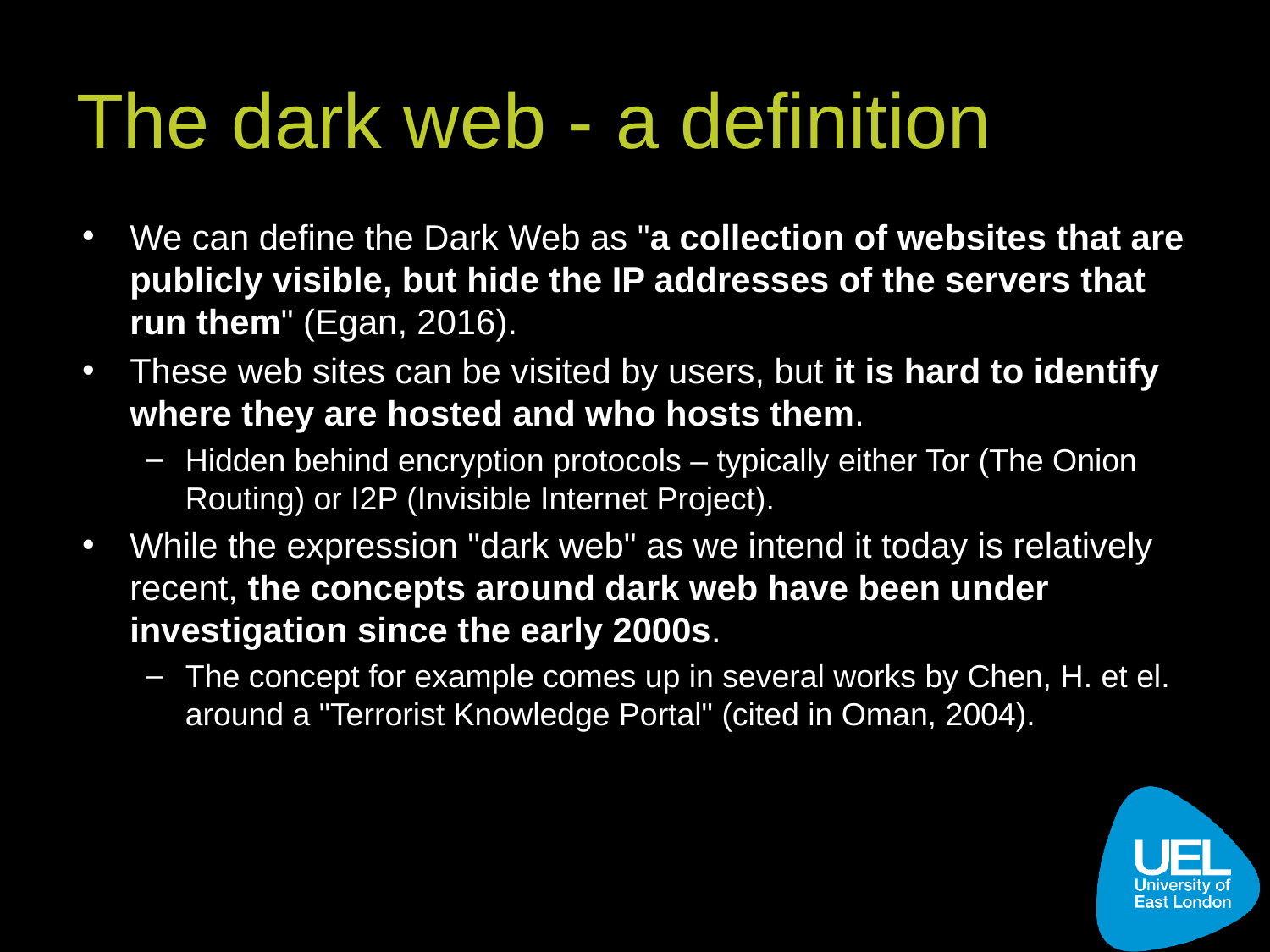

# The dark web - a definition
We can define the Dark Web as "a collection of websites that are publicly visible, but hide the IP addresses of the servers that run them" (Egan, 2016).
These web sites can be visited by users, but it is hard to identify where they are hosted and who hosts them.
Hidden behind encryption protocols – typically either Tor (The Onion Routing) or I2P (Invisible Internet Project).
While the expression "dark web" as we intend it today is relatively recent, the concepts around dark web have been under investigation since the early 2000s.
The concept for example comes up in several works by Chen, H. et el. around a "Terrorist Knowledge Portal" (cited in Oman, 2004).